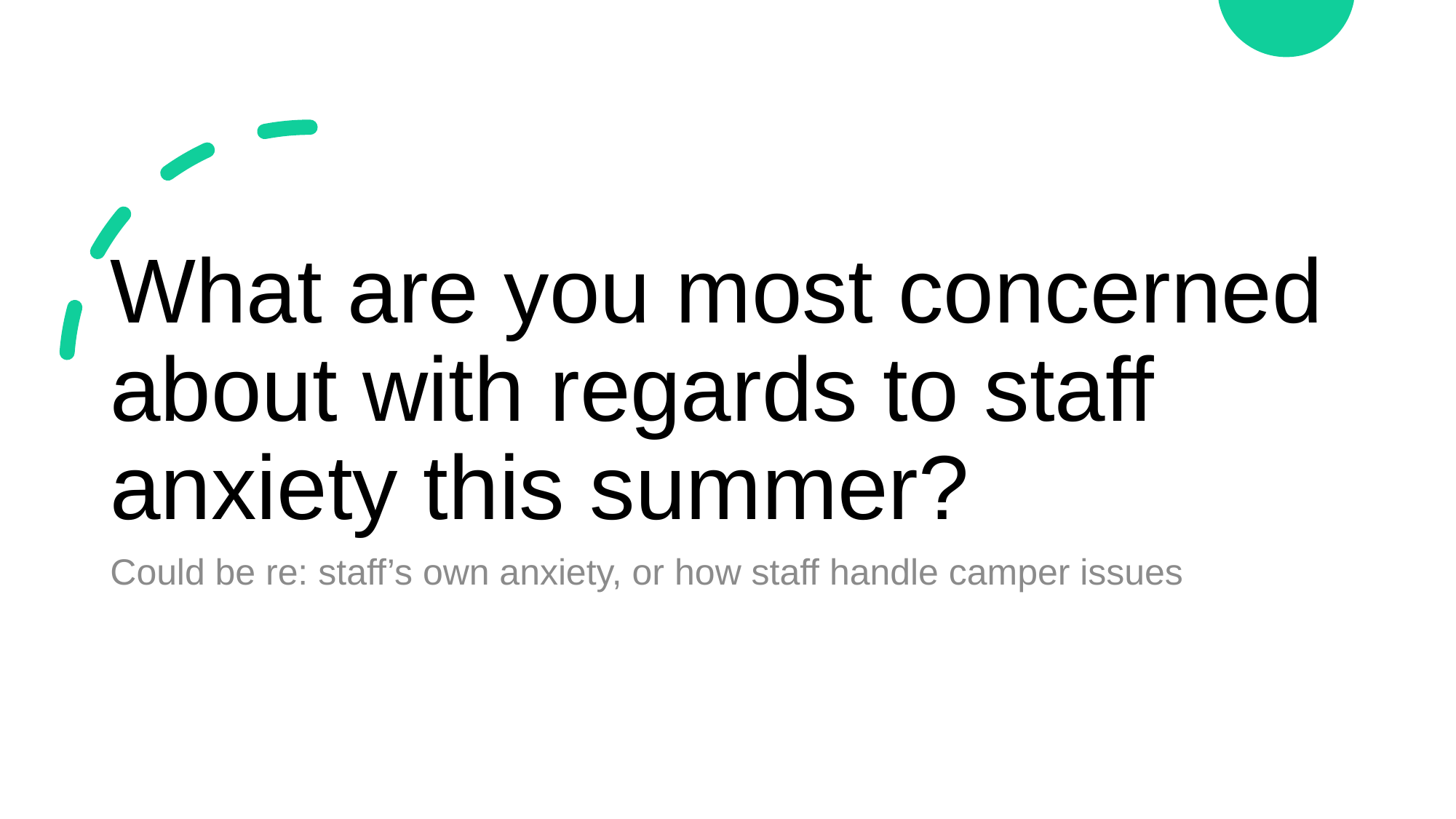

# What are you most concerned about with regards to staff anxiety this summer?
Could be re: staff’s own anxiety, or how staff handle camper issues